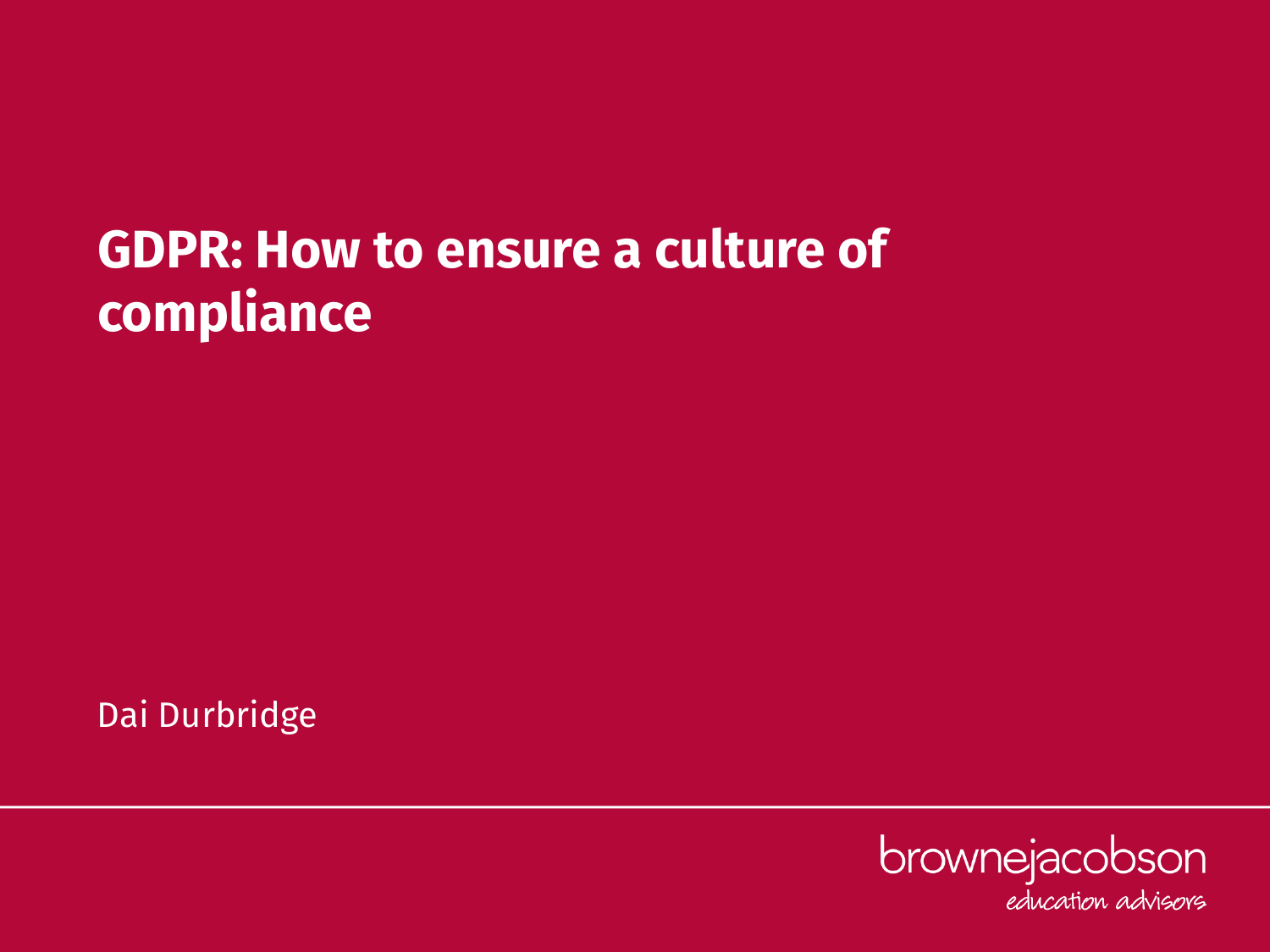

# GDPR: How to ensure a culture of compliance

Dai Durbridge